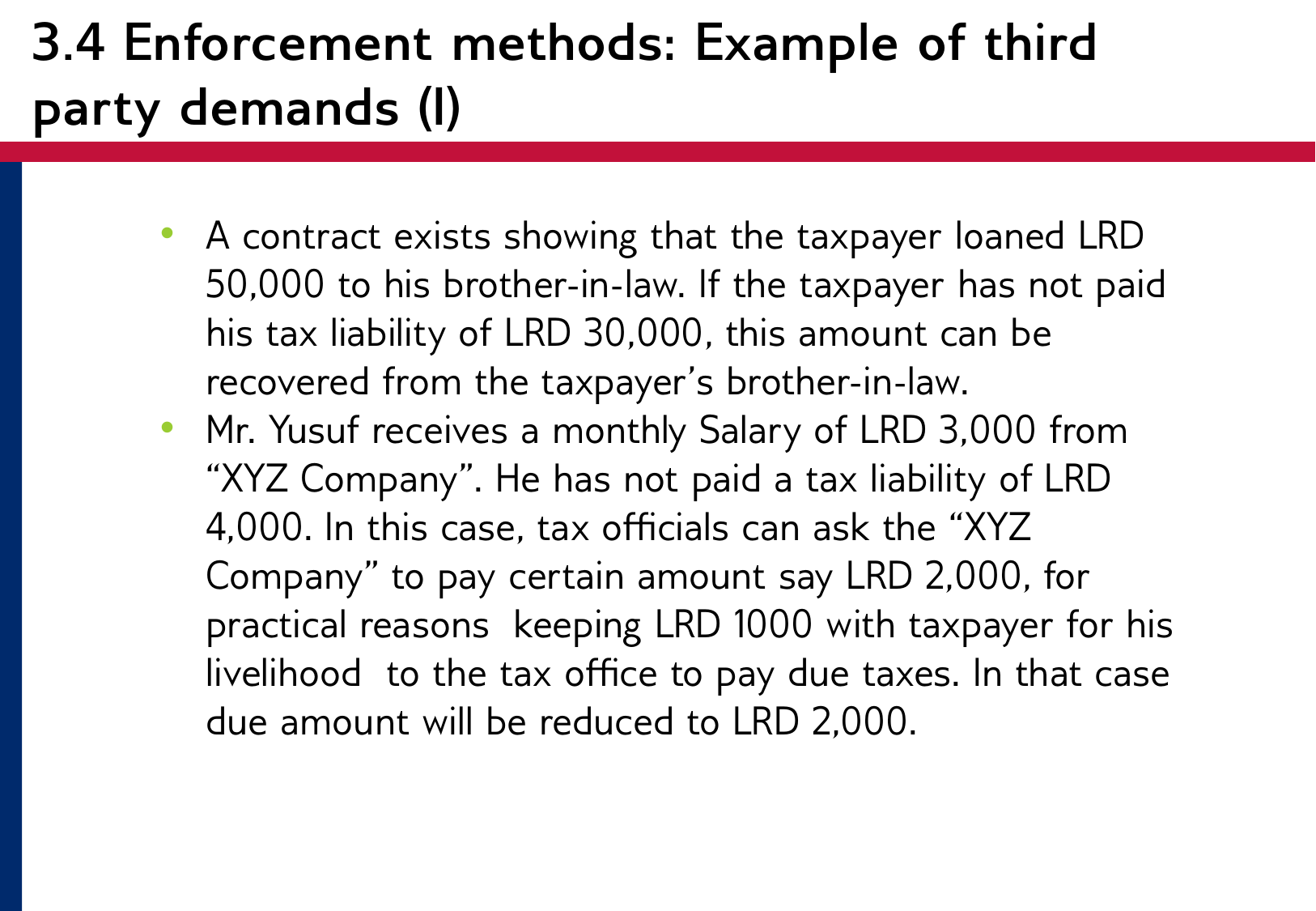

# 3.4 Enforcement methods: Example of third party demands (I)
A contract exists showing that the taxpayer loaned LRD 50,000 to his brother-in-law. If the taxpayer has not paid his tax liability of LRD 30,000, this amount can be recovered from the taxpayer’s brother-in-law.
Mr. Yusuf receives a monthly Salary of LRD 3,000 from “XYZ Company”. He has not paid a tax liability of LRD 4,000. In this case, tax officials can ask the “XYZ Company” to pay certain amount say LRD 2,000, for practical reasons  keeping LRD 1000 with taxpayer for his livelihood  to the tax office to pay due taxes. In that case due amount will be reduced to LRD 2,000.